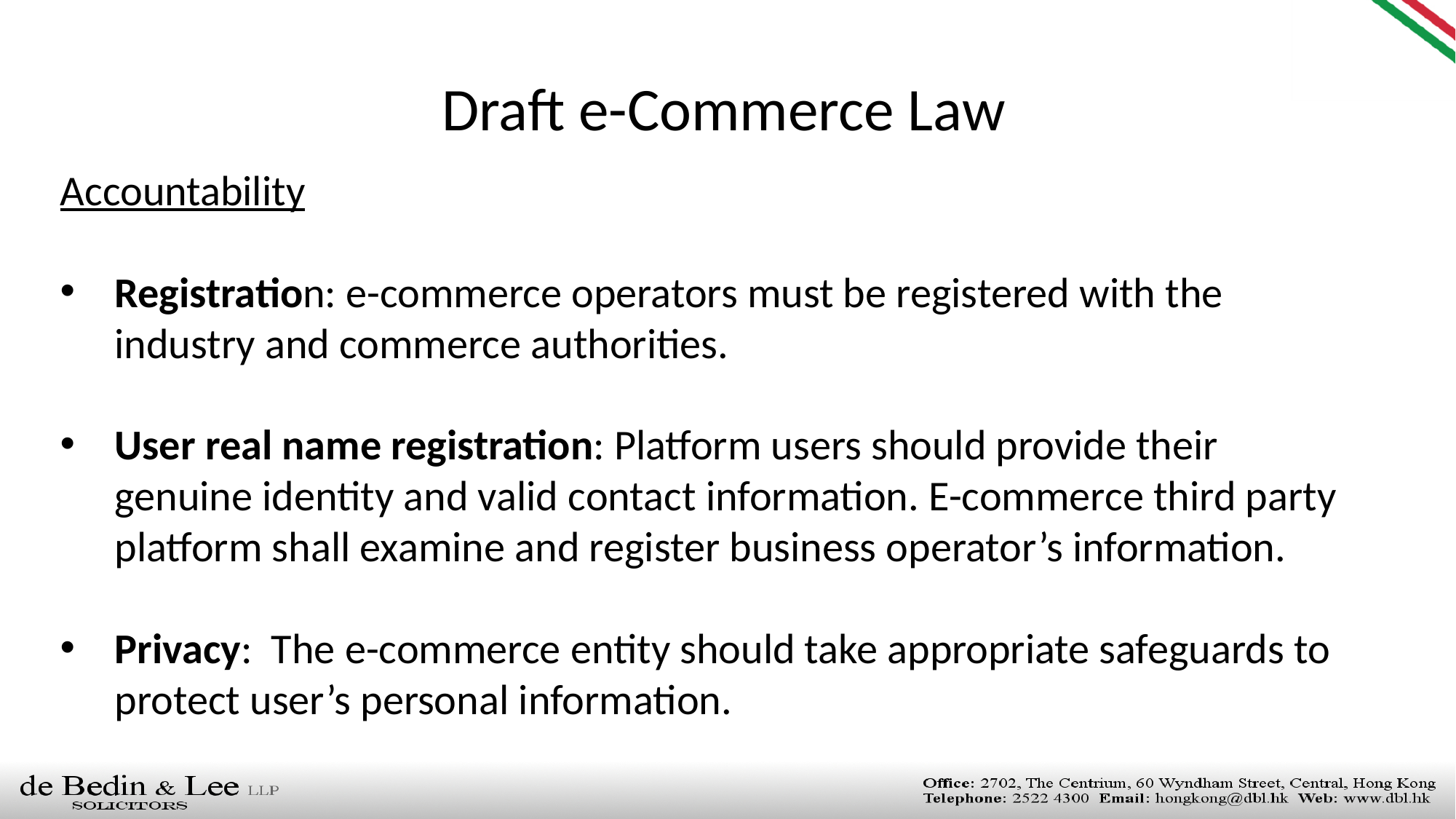

Draft e-Commerce Law
Accountability

Registration: e-commerce operators must be registered with the industry and commerce authorities.

User real name registration: Platform users should provide their genuine identity and valid contact information. E-commerce third party platform shall examine and register business operator’s information.

Privacy:  The e-commerce entity should take appropriate safeguards to protect user’s personal information.